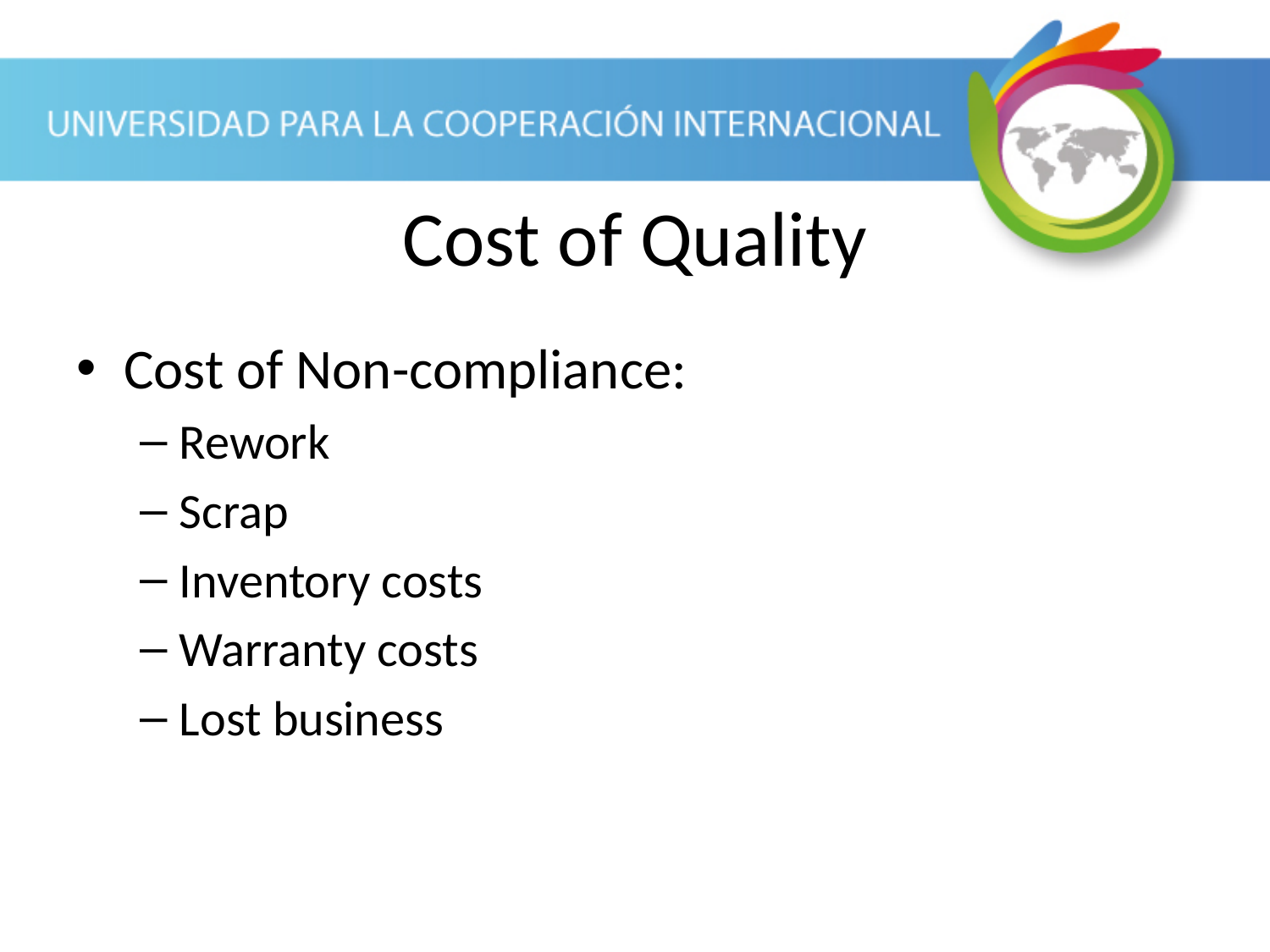

Cost of Quality
Cost of Non-compliance:
Rework
Scrap
Inventory costs
Warranty costs
Lost business